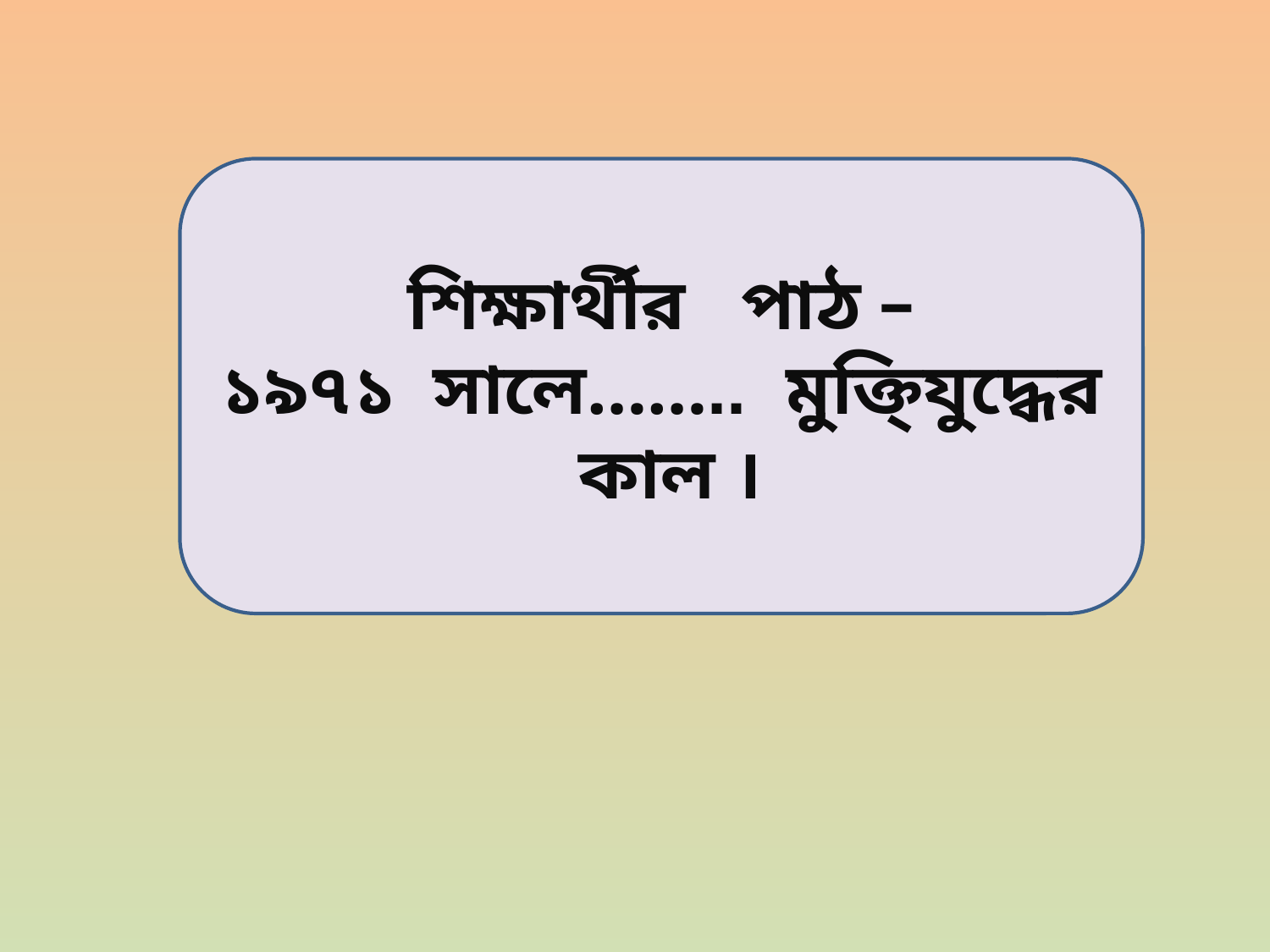

শিক্ষার্থীর   পাঠ –
১৯৭১  সালে……..  মুক্তি্যুদ্ধের  কাল ।